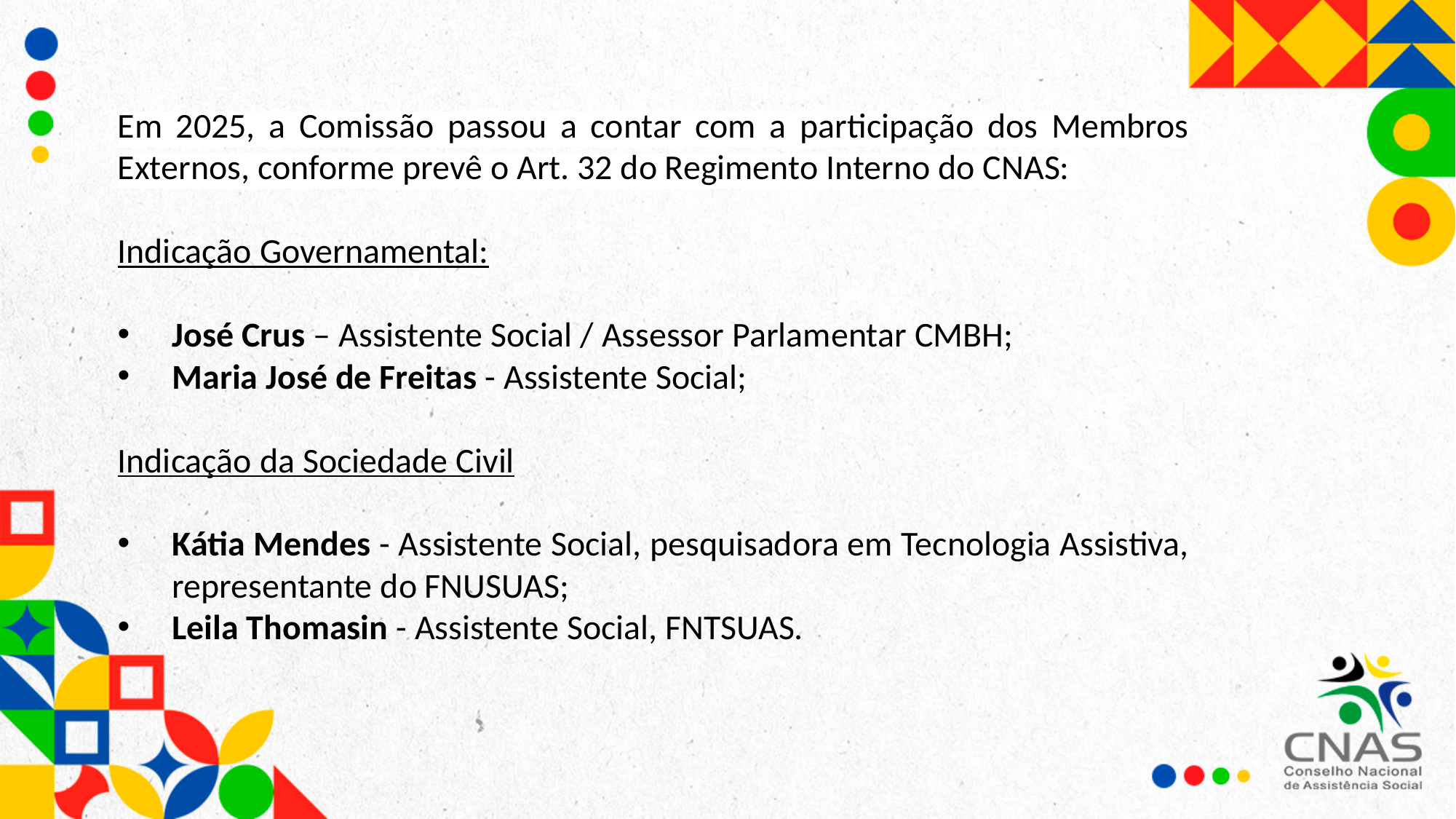

Em 2025, a Comissão passou a contar com a participação dos Membros Externos, conforme prevê o Art. 32 do Regimento Interno do CNAS:

Indicação Governamental:
José Crus – Assistente Social / Assessor Parlamentar CMBH;
Maria José de Freitas - Assistente Social;

Indicação da Sociedade Civil
Kátia Mendes - Assistente Social, pesquisadora em Tecnologia Assistiva, representante do FNUSUAS;
Leila Thomasin - Assistente Social, FNTSUAS.